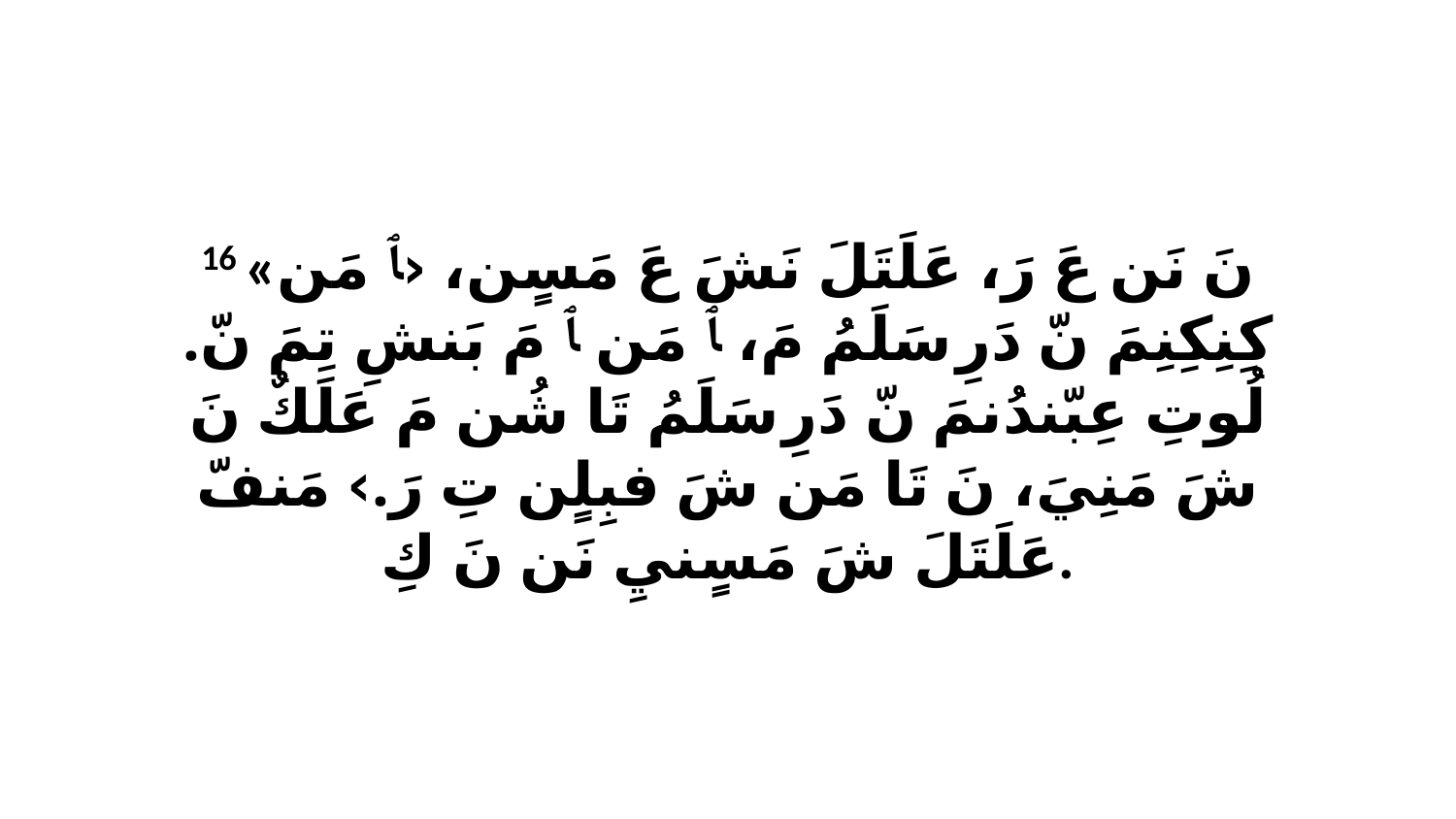

16 «نَ نَن عَ رَ، عَلَتَلَ نَشَ عَ مَسٍن، ‹ﭑ مَن كِنِكِنِمَ نّ دَرِ سَلَمُ مَ، ﭑ مَن ﭑ مَ بَنشِ تِمَ نّ. لُوتِ عِبّندُنمَ نّ دَرِ سَلَمُ تَا شُن مَ عَلَكٌ نَ شَ مَنِيَ، نَ تَا مَن شَ فبِلٍن تِ رَ.› مَنفّ عَلَتَلَ شَ مَسٍنيِ نَن نَ كِ.